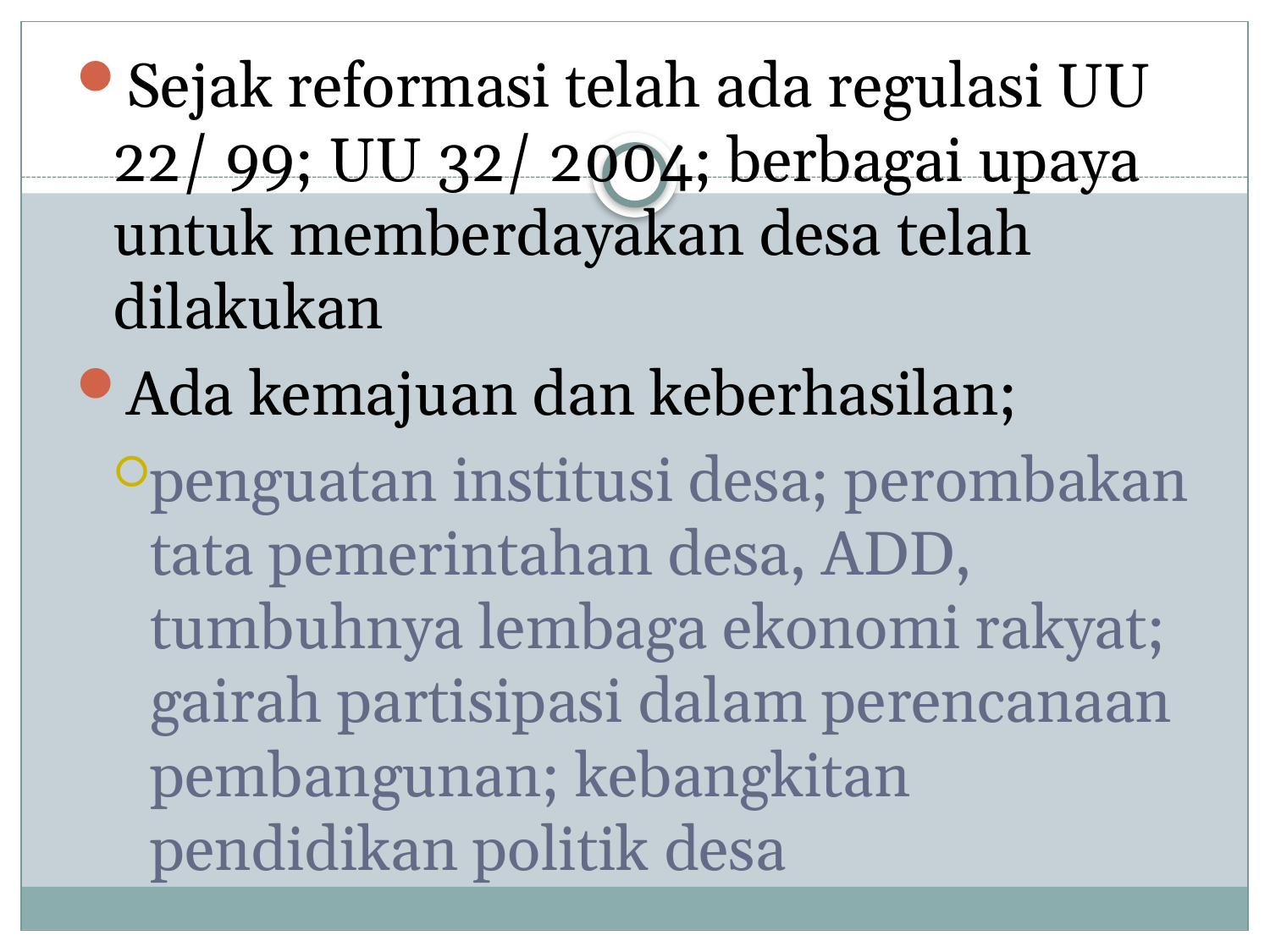

Sejak reformasi telah ada regulasi UU 22/ 99; UU 32/ 2004; berbagai upaya untuk memberdayakan desa telah dilakukan
Ada kemajuan dan keberhasilan;
penguatan institusi desa; perombakan tata pemerintahan desa, ADD, tumbuhnya lembaga ekonomi rakyat; gairah partisipasi dalam perencanaan pembangunan; kebangkitan pendidikan politik desa